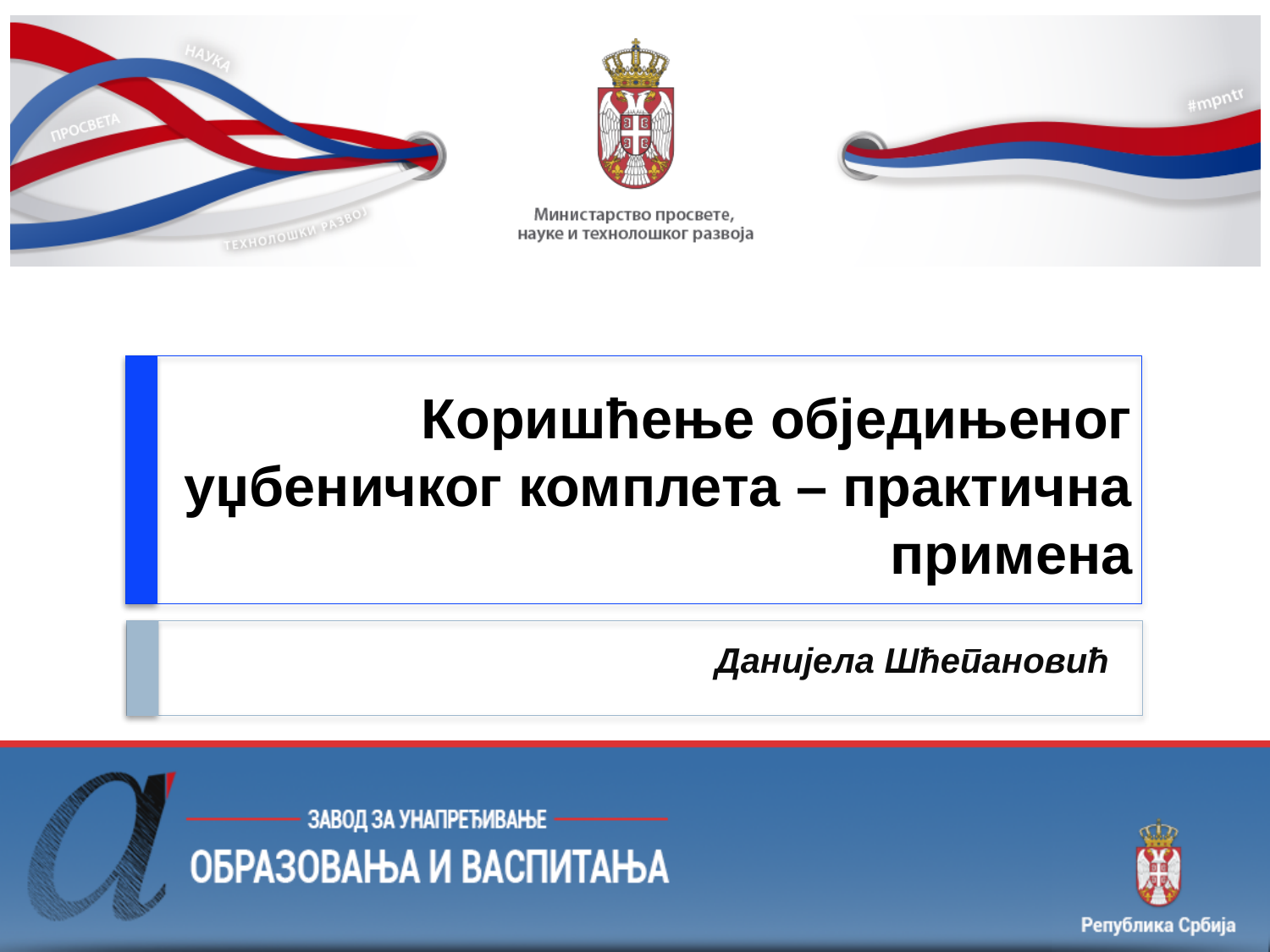

# Коришћење обједињеног уџбеничког комплета – практична примена
Данијела Шћепановић